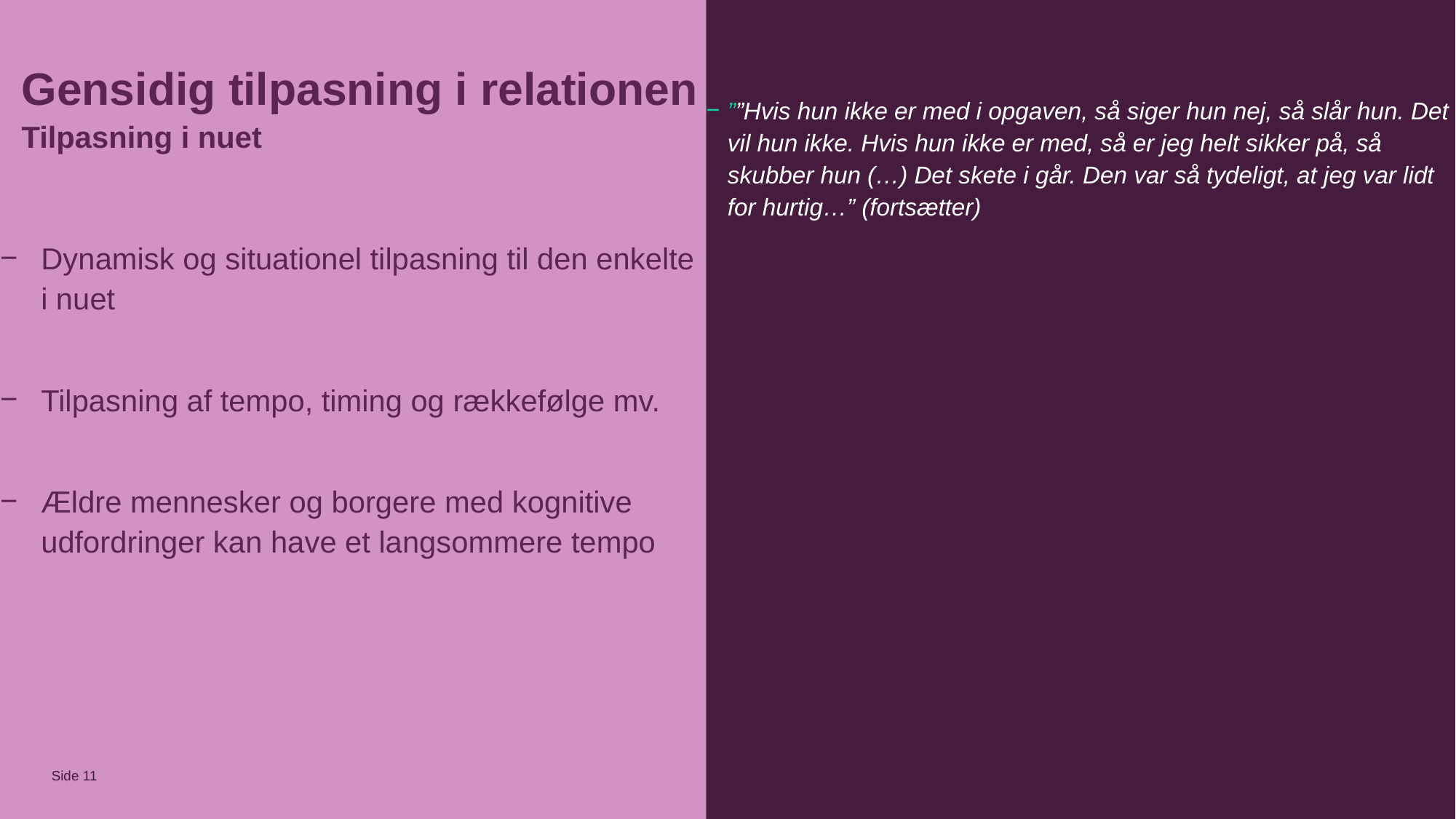

Gensidig tilpasning i relationen
Tilpasning i nuet

Dynamisk og situationel tilpasning til den enkelte i nuet

Tilpasning af tempo, timing og rækkefølge mv.

Ældre mennesker og borgere med kognitive udfordringer kan have et langsommere tempo

””Hvis hun ikke er med i opgaven, så siger hun nej, så slår hun. Det vil hun ikke. Hvis hun ikke er med, så er jeg helt sikker på, så skubber hun (…) Det skete i går. Den var så tydeligt, at jeg var lidt for hurtig…” (fortsætter)
Side 11